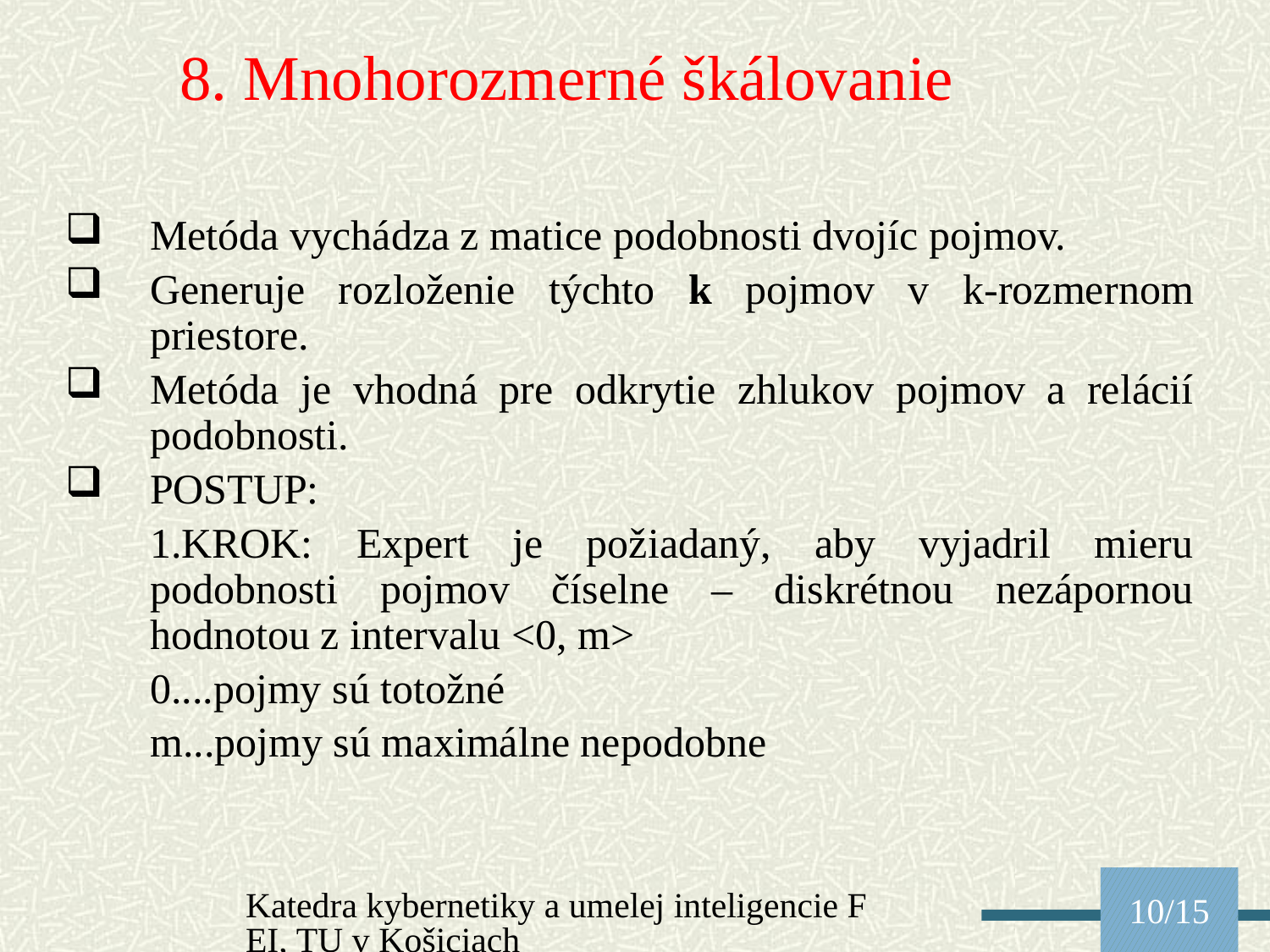

8. Mnohorozmerné škálovanie

Metóda vychádza z matice podobnosti dvojíc pojmov.
Generuje rozloženie týchto k pojmov v k-rozmernom priestore.
Metóda je vhodná pre odkrytie zhlukov pojmov a relácií podobnosti.
POSTUP:
	1.KROK: Expert je požiadaný, aby vyjadril mieru podobnosti pojmov číselne – diskrétnou nezápornou hodnotou z intervalu <0, m>
	0....pojmy sú totožné
	m...pojmy sú maximálne nepodobne

Katedra kybernetiky a umelej inteligencie FEI, TU v Košiciach
10/15